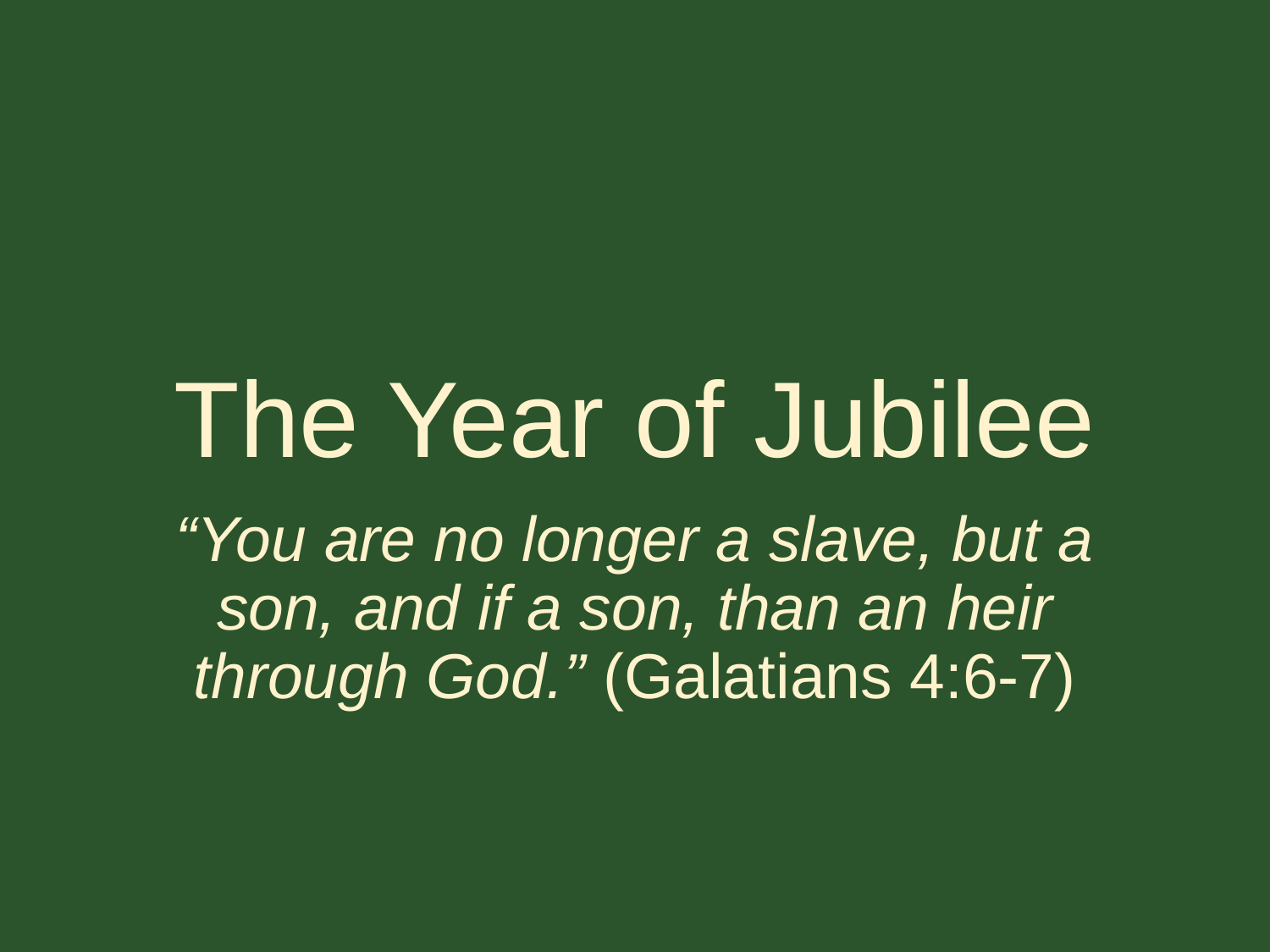

# The Year of Jubilee
“You are no longer a slave, but a son, and if a son, than an heir through God.” (Galatians 4:6-7)